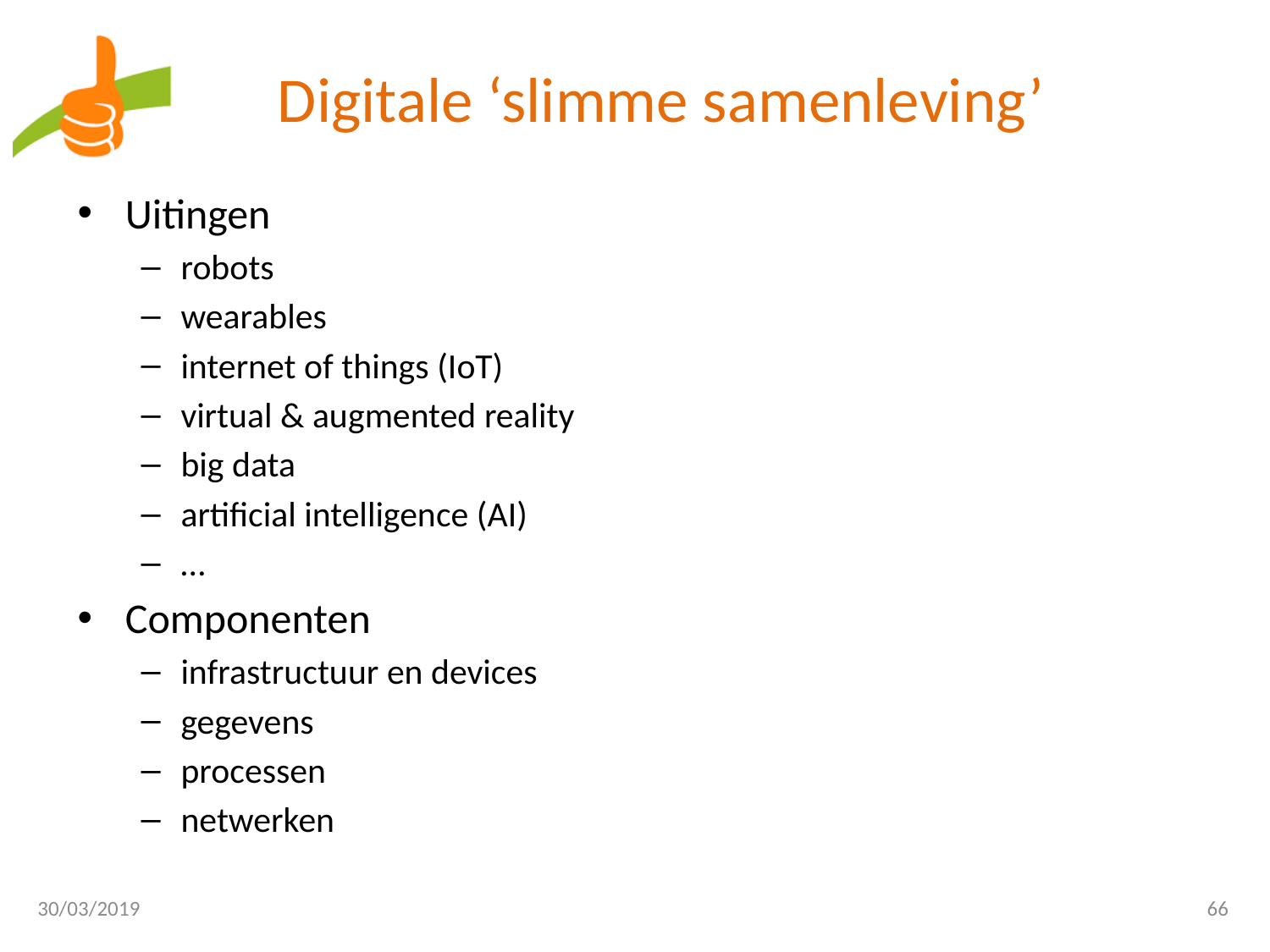

# Digitale ‘slimme samenleving’
Uitingen
robots
wearables
internet of things (IoT)
virtual & augmented reality
big data
artificial intelligence (AI)
…
Componenten
infrastructuur en devices
gegevens
processen
netwerken
30/03/2019
66